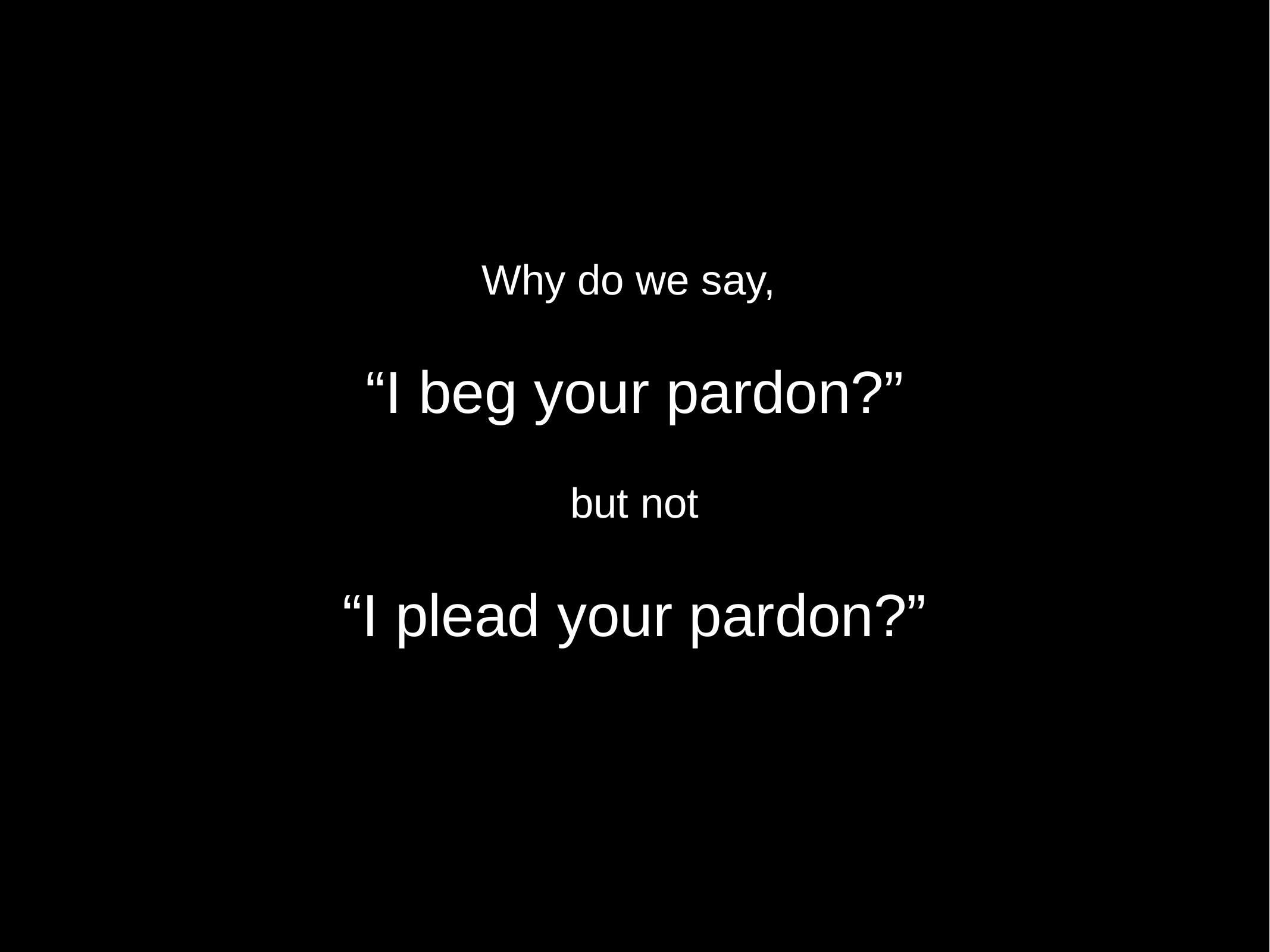

Why do we say,

“I beg your pardon?”

but not

“I plead your pardon?”